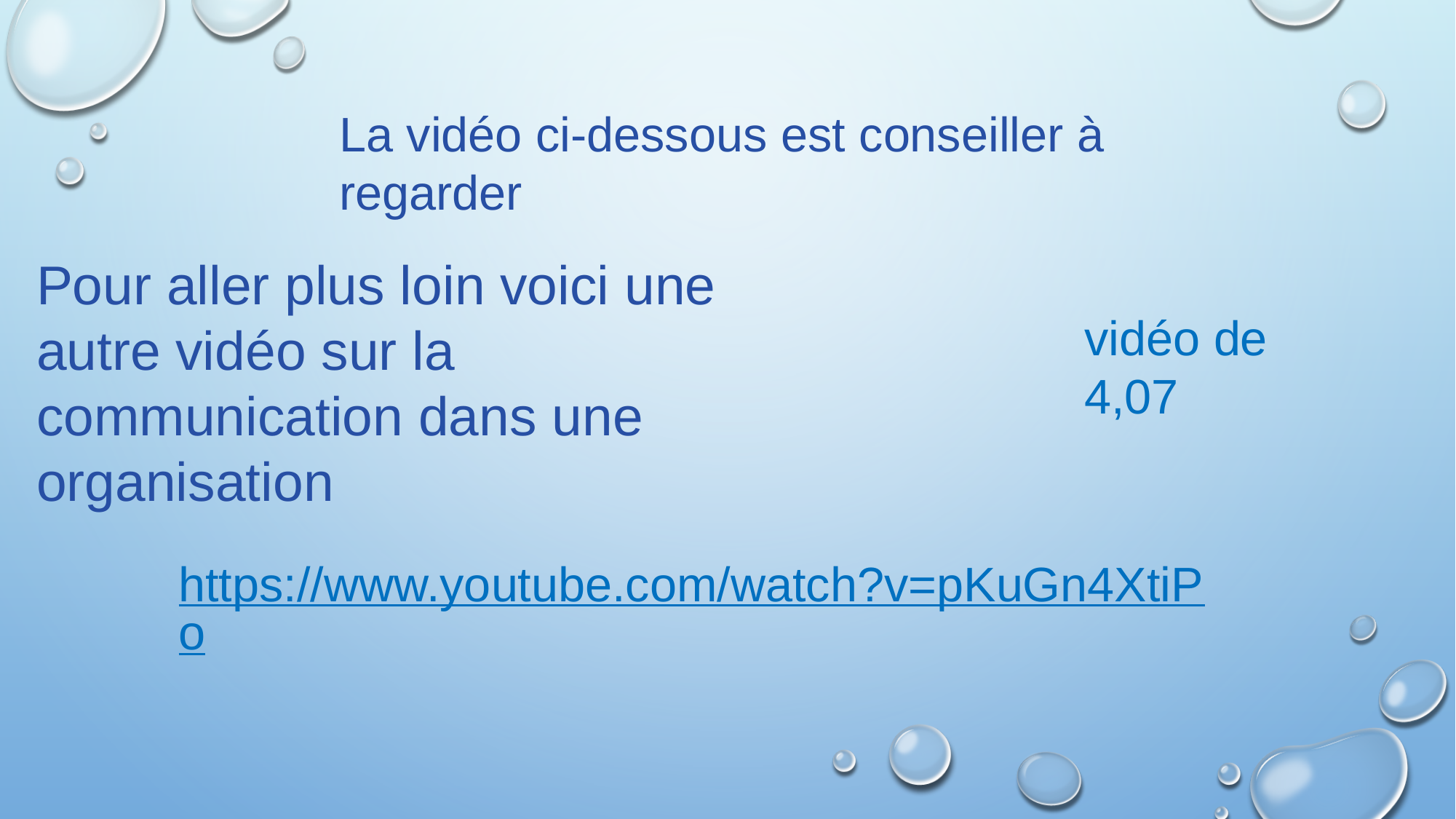

La vidéo ci-dessous est conseiller à regarder
Pour aller plus loin voici une autre vidéo sur la communication dans une organisation
vidéo de 4,07
https://www.youtube.com/watch?v=pKuGn4XtiPo